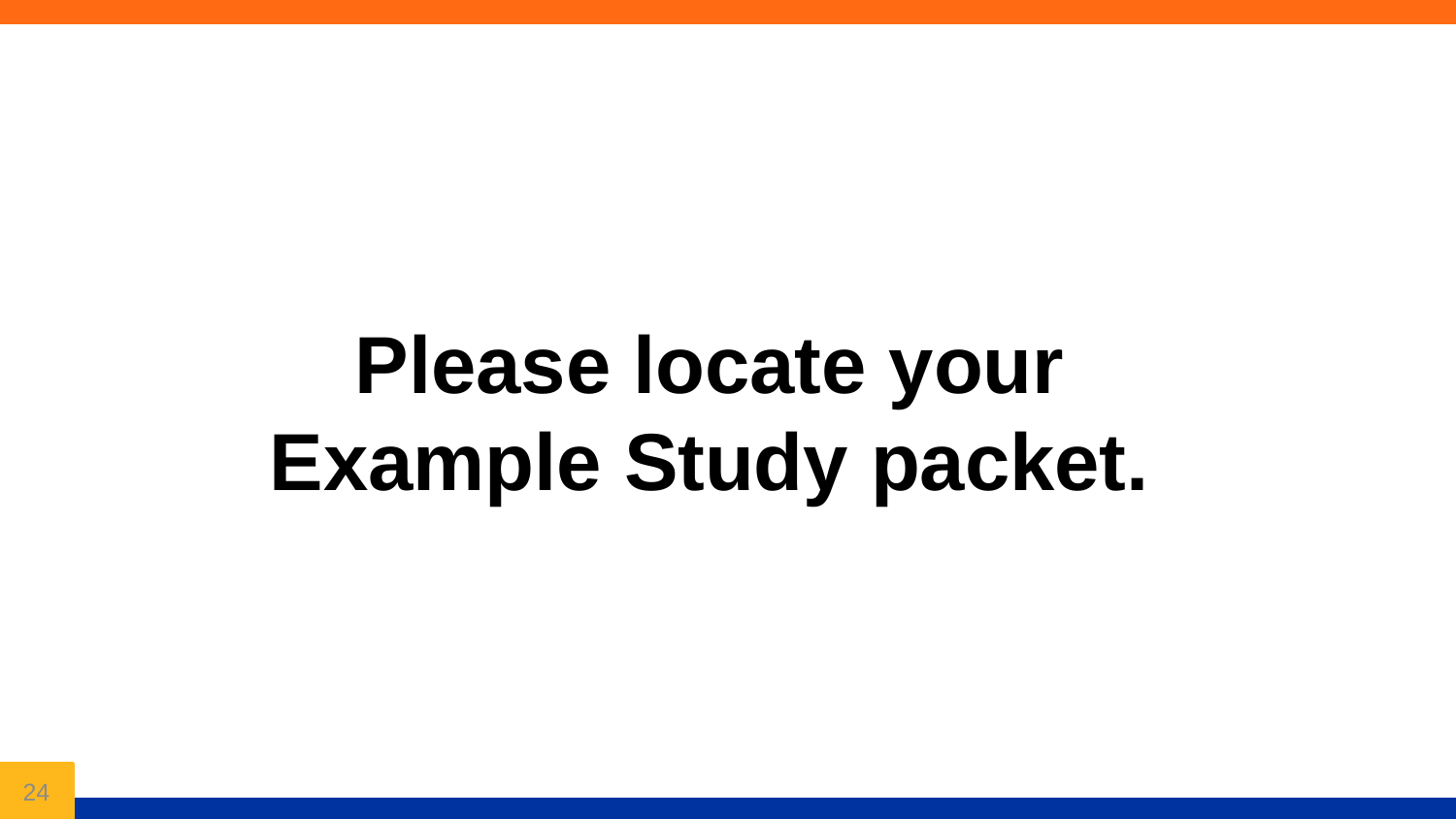

Please locate your Example Study packet.
24